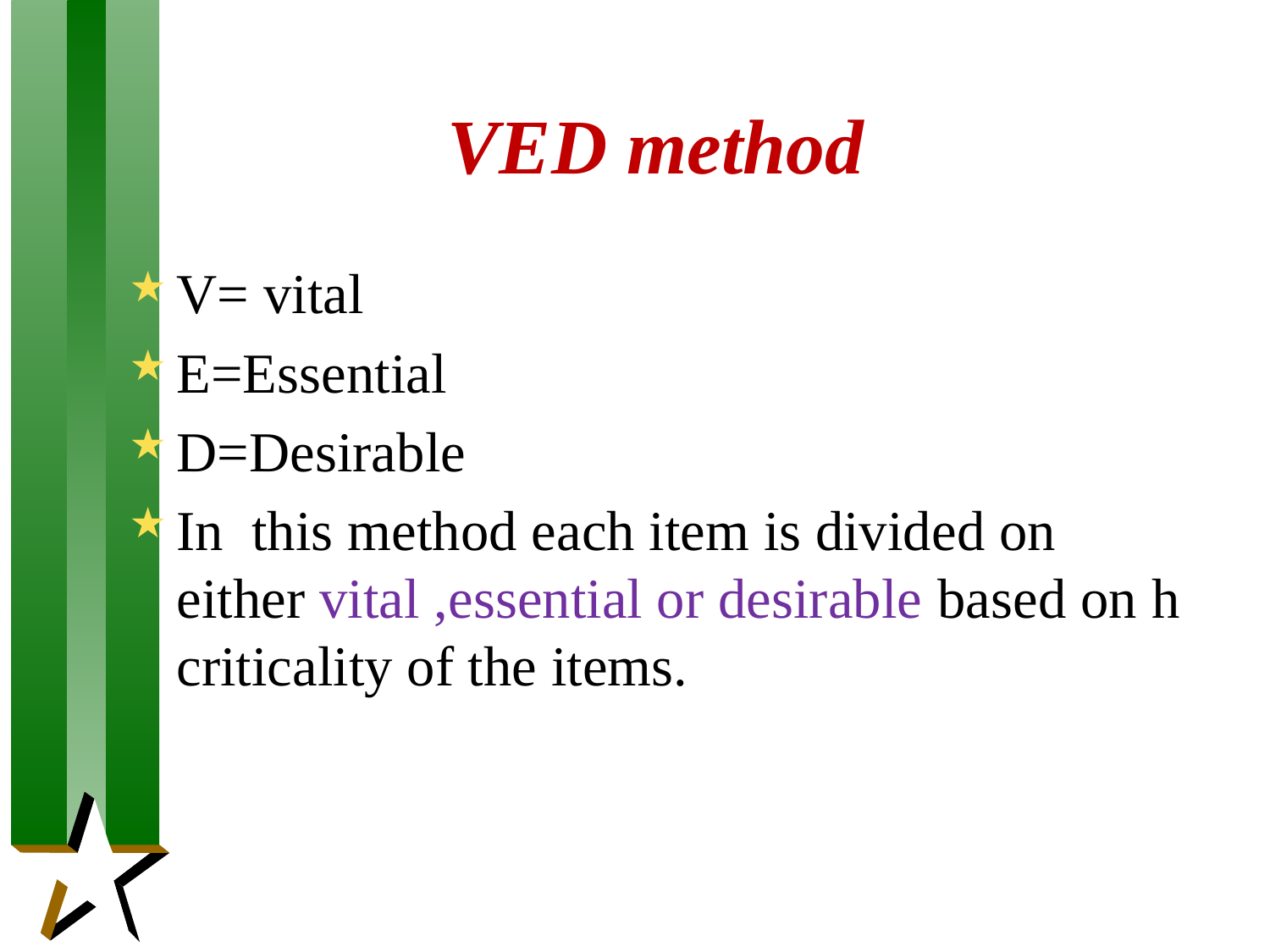

# VED method
V= vital
E=Essential
D=Desirable
In  this method each item is divided on either vital ,essential or desirable based on h criticality of the items.